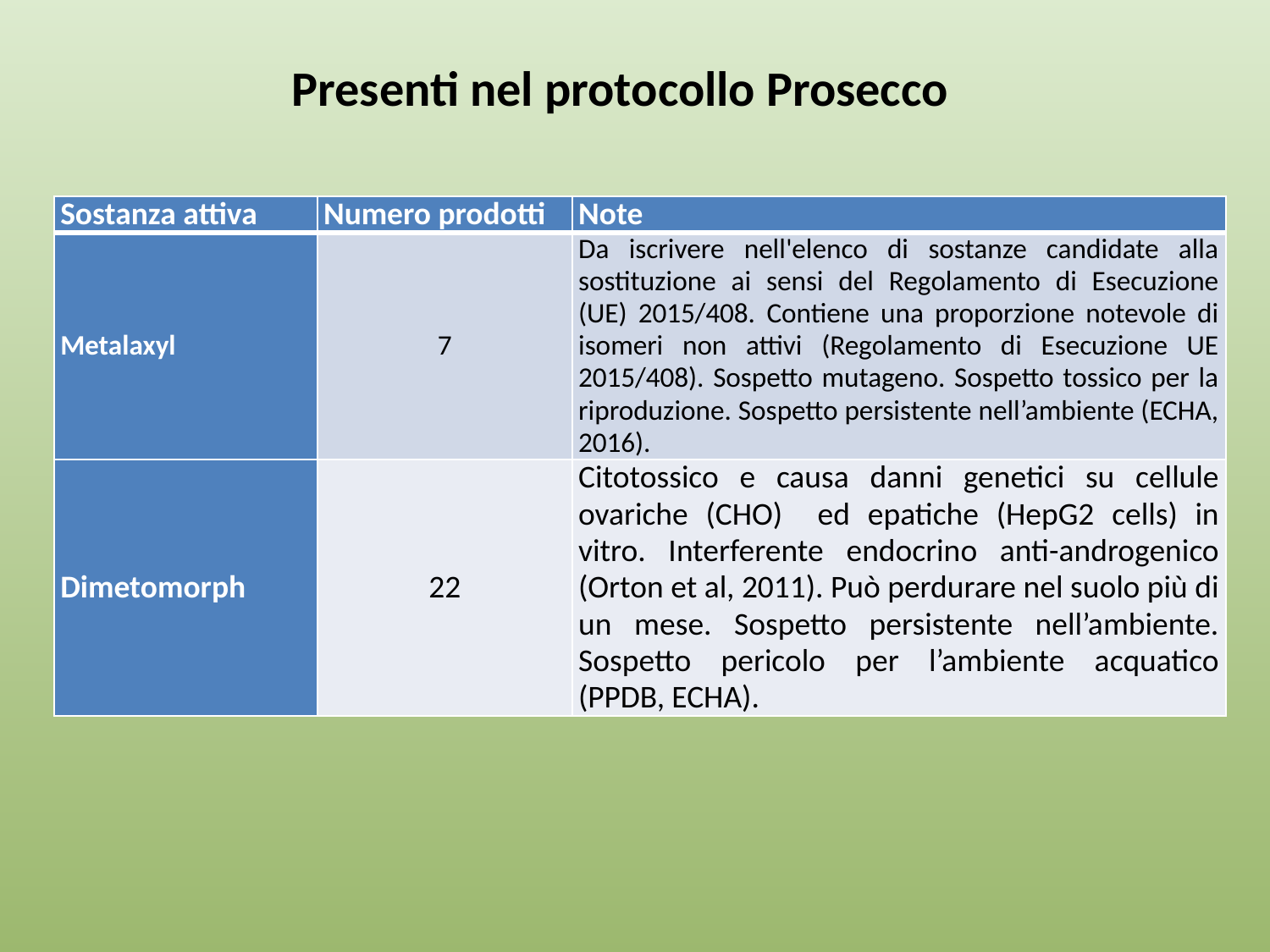

Presenti nel protocollo Prosecco
| Sostanza attiva | Numero prodotti | Note |
| --- | --- | --- |
| Metalaxyl | 7 | Da iscrivere nell'elenco di sostanze candidate alla sostituzione ai sensi del Regolamento di Esecuzione (UE) 2015/408. Contiene una proporzione notevole di isomeri non attivi (Regolamento di Esecuzione UE 2015/408). Sospetto mutageno. Sospetto tossico per la riproduzione. Sospetto persistente nell’ambiente (ECHA, 2016). |
| Dimetomorph | 22 | Citotossico e causa danni genetici su cellule ovariche (CHO) ed epatiche (HepG2 cells) in vitro. Interferente endocrino anti-androgenico (Orton et al, 2011). Può perdurare nel suolo più di un mese. Sospetto persistente nell’ambiente. Sospetto pericolo per l’ambiente acquatico (PPDB, ECHA). |